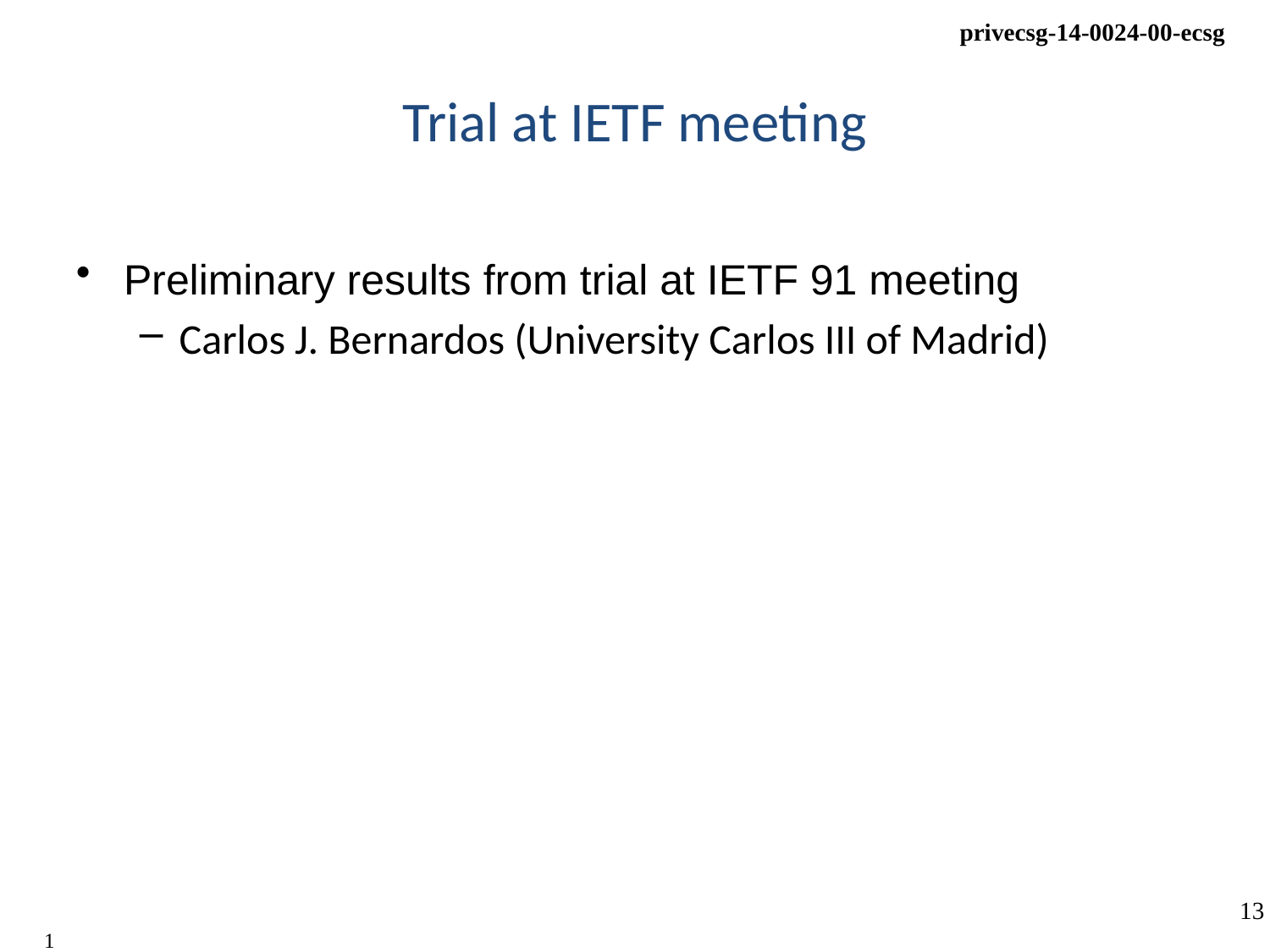

# Trial at IETF meeting

Preliminary results from trial at IETF 91 meeting
Carlos J. Bernardos (University Carlos III of Madrid)

13